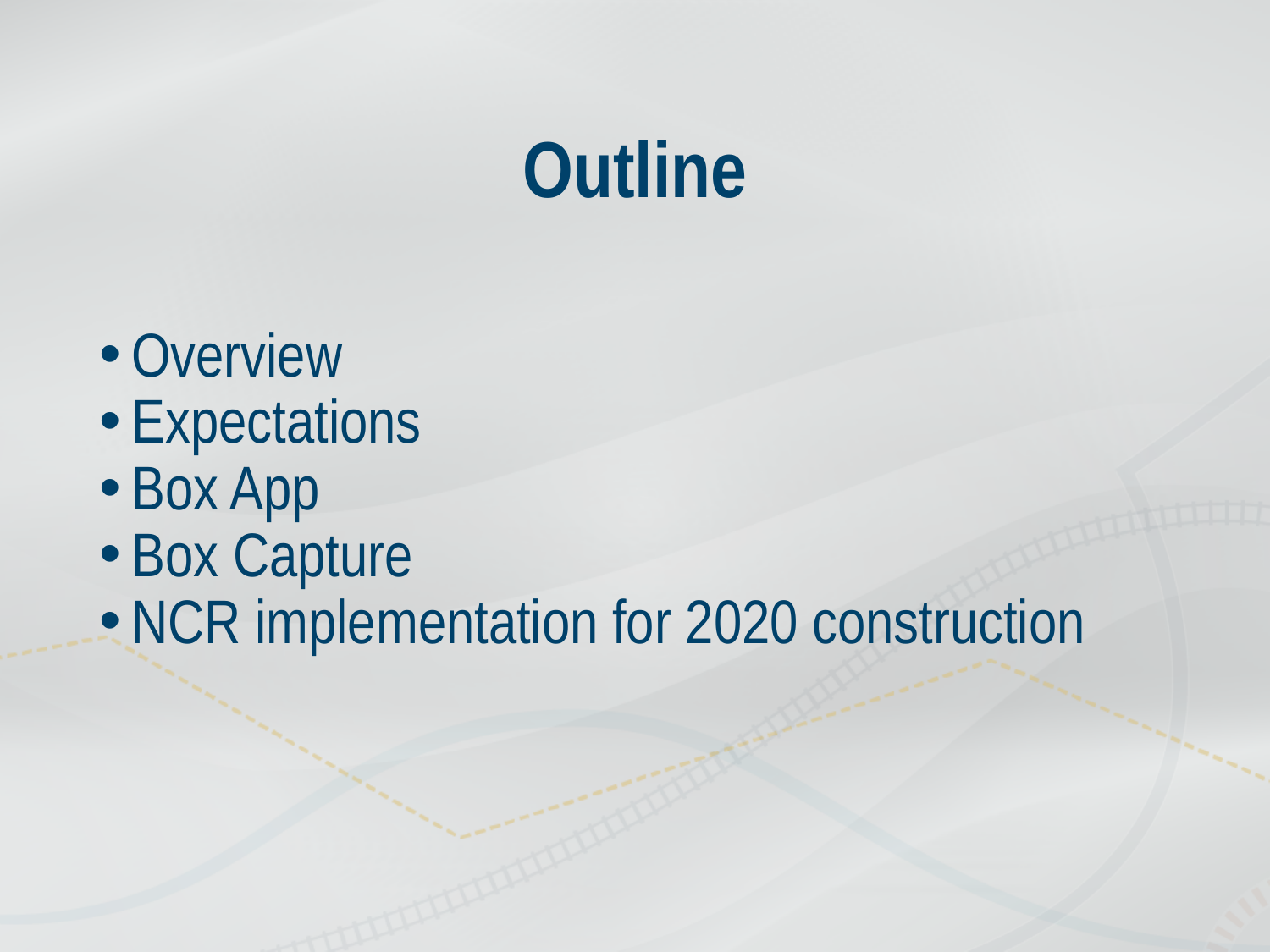

# Outline
Overview
Expectations
Box App
Box Capture
NCR implementation for 2020 construction